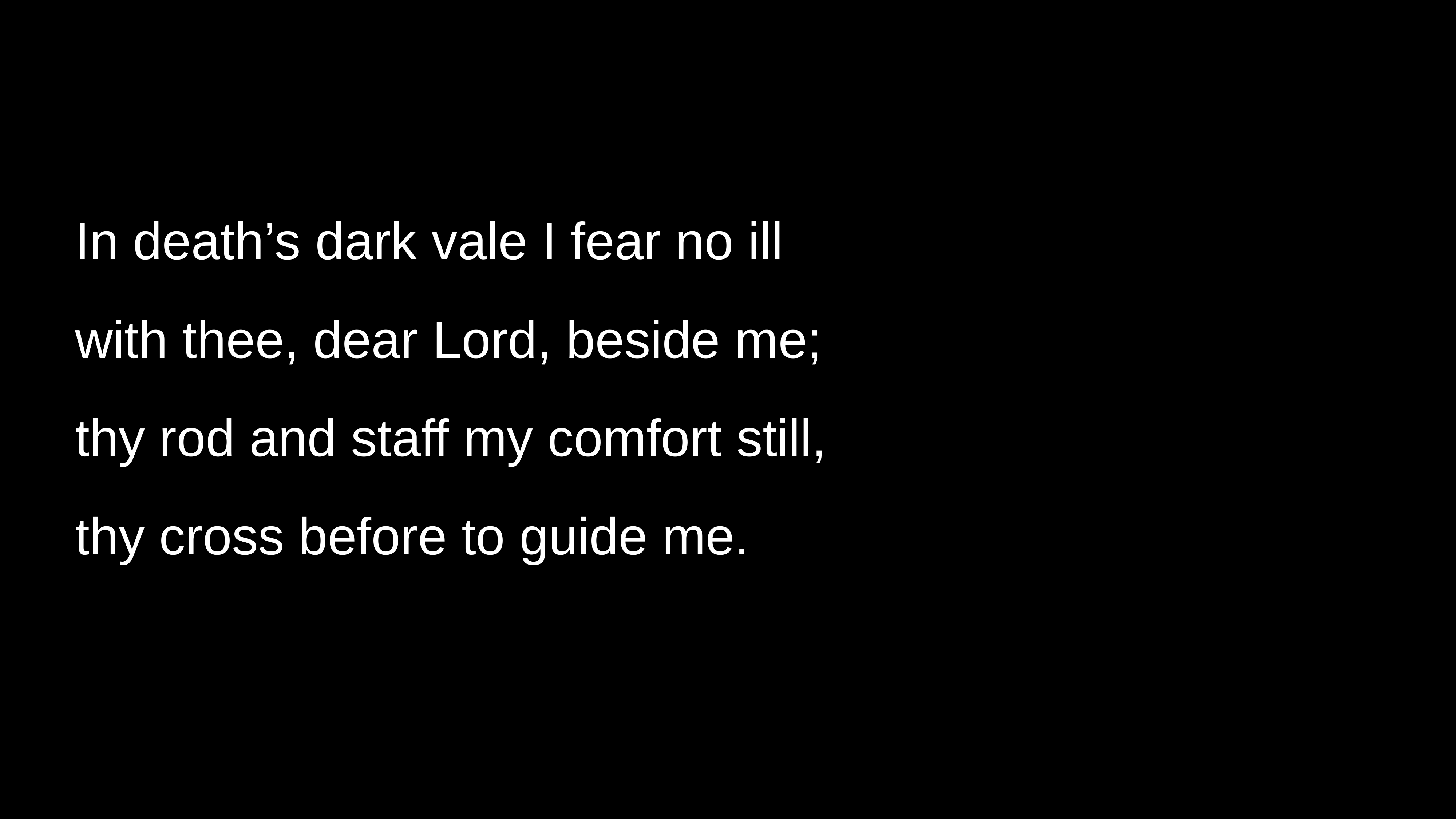

In death’s dark vale I fear no ill
with thee, dear Lord, beside me;
thy rod and staff my comfort still,
thy cross before to guide me.